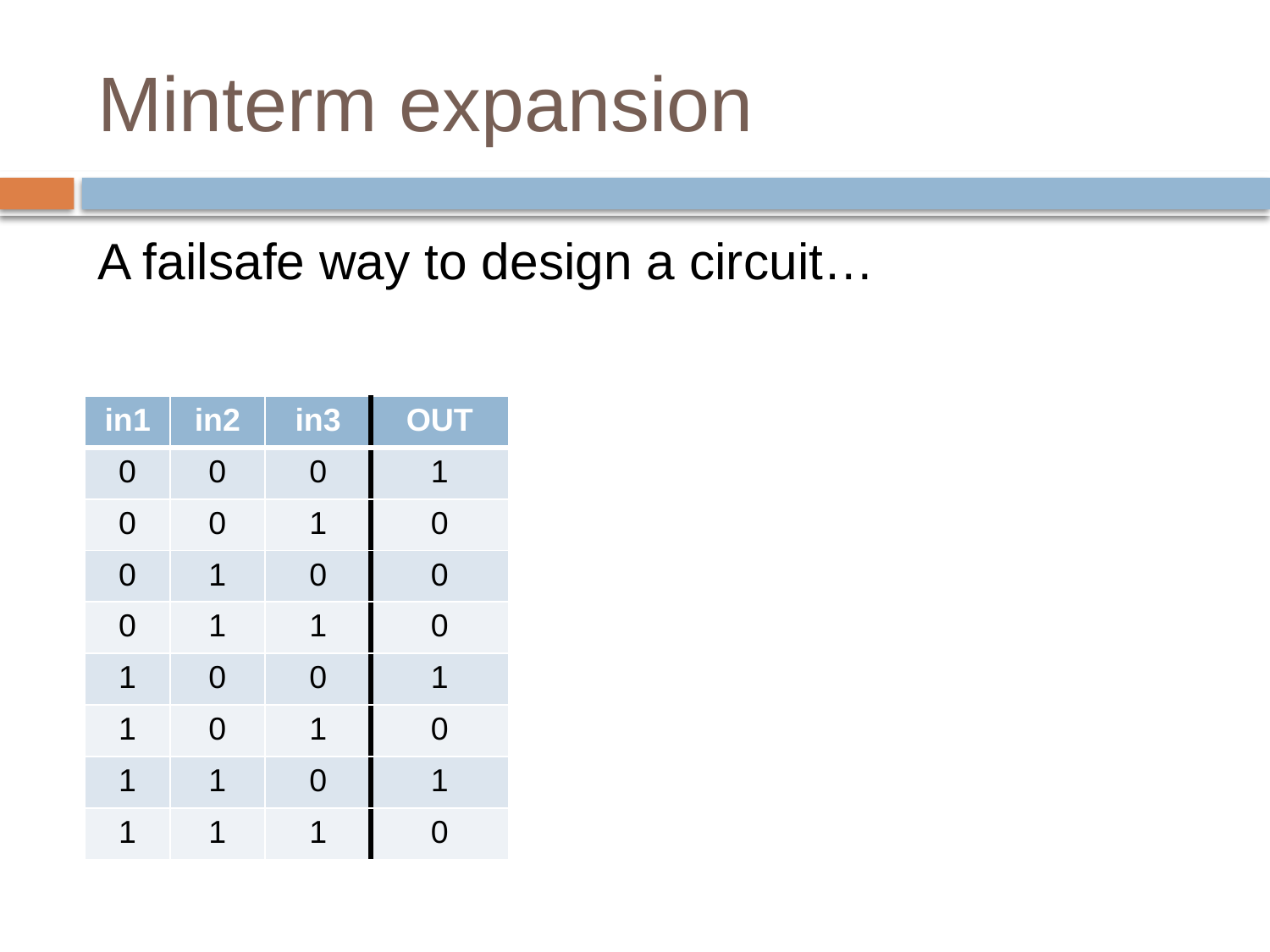

# Minterm expansion
A failsafe way to design a circuit…
| in1 | in2 | in3 | OUT |
| --- | --- | --- | --- |
| 0 | 0 | 0 | 1 |
| 0 | 0 | 1 | 0 |
| 0 | 1 | 0 | 0 |
| 0 | 1 | 1 | 0 |
| 1 | 0 | 0 | 1 |
| 1 | 0 | 1 | 0 |
| 1 | 1 | 0 | 1 |
| 1 | 1 | 1 | 0 |